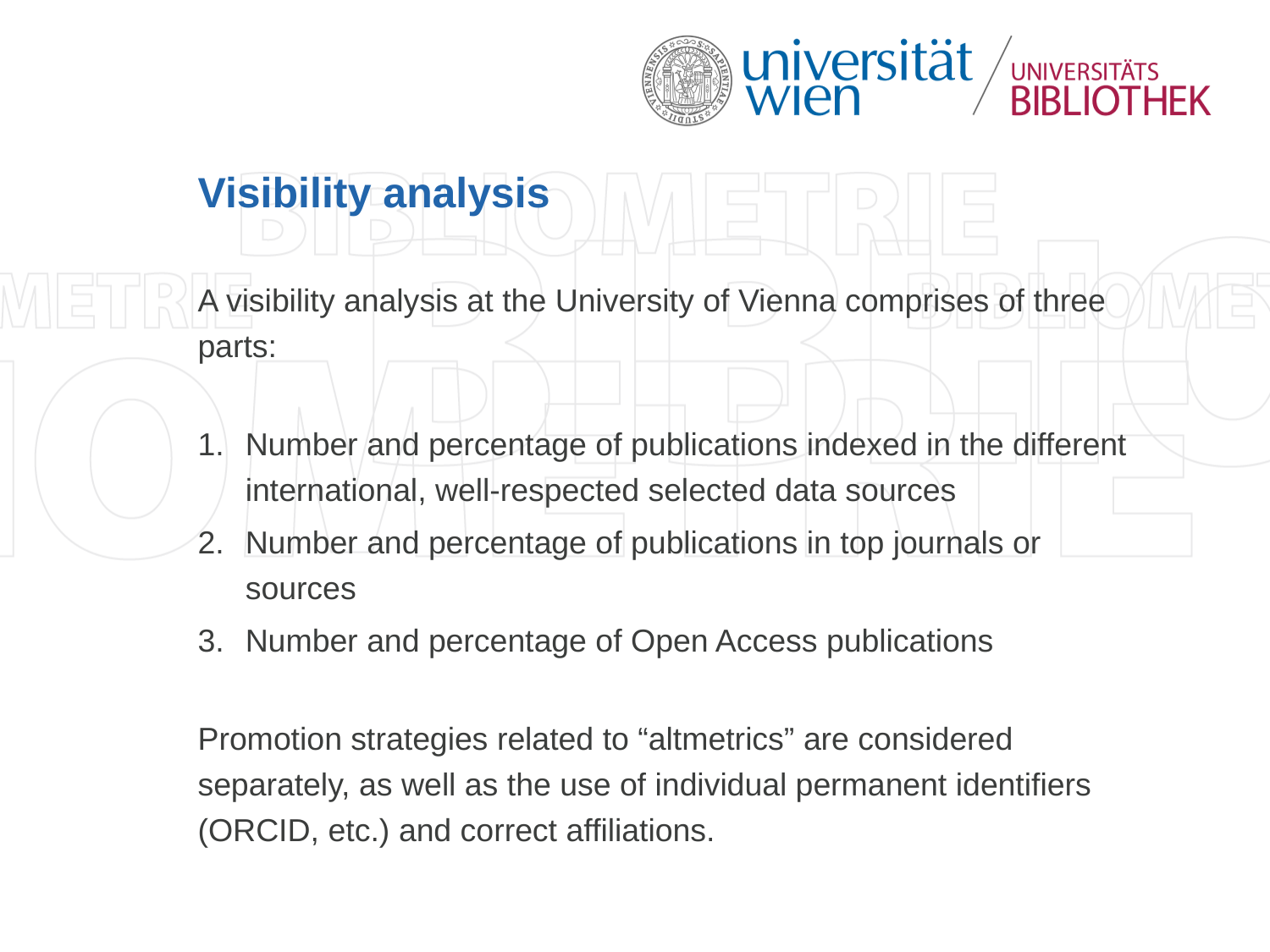

# Visibility analysis
A visibility analysis at the University of Vienna comprises of three parts:
Number and percentage of publications indexed in the different international, well-respected selected data sources
Number and percentage of publications in top journals or sources
Number and percentage of Open Access publications
Promotion strategies related to “altmetrics” are considered separately, as well as the use of individual permanent identifiers (ORCID, etc.) and correct affiliations.